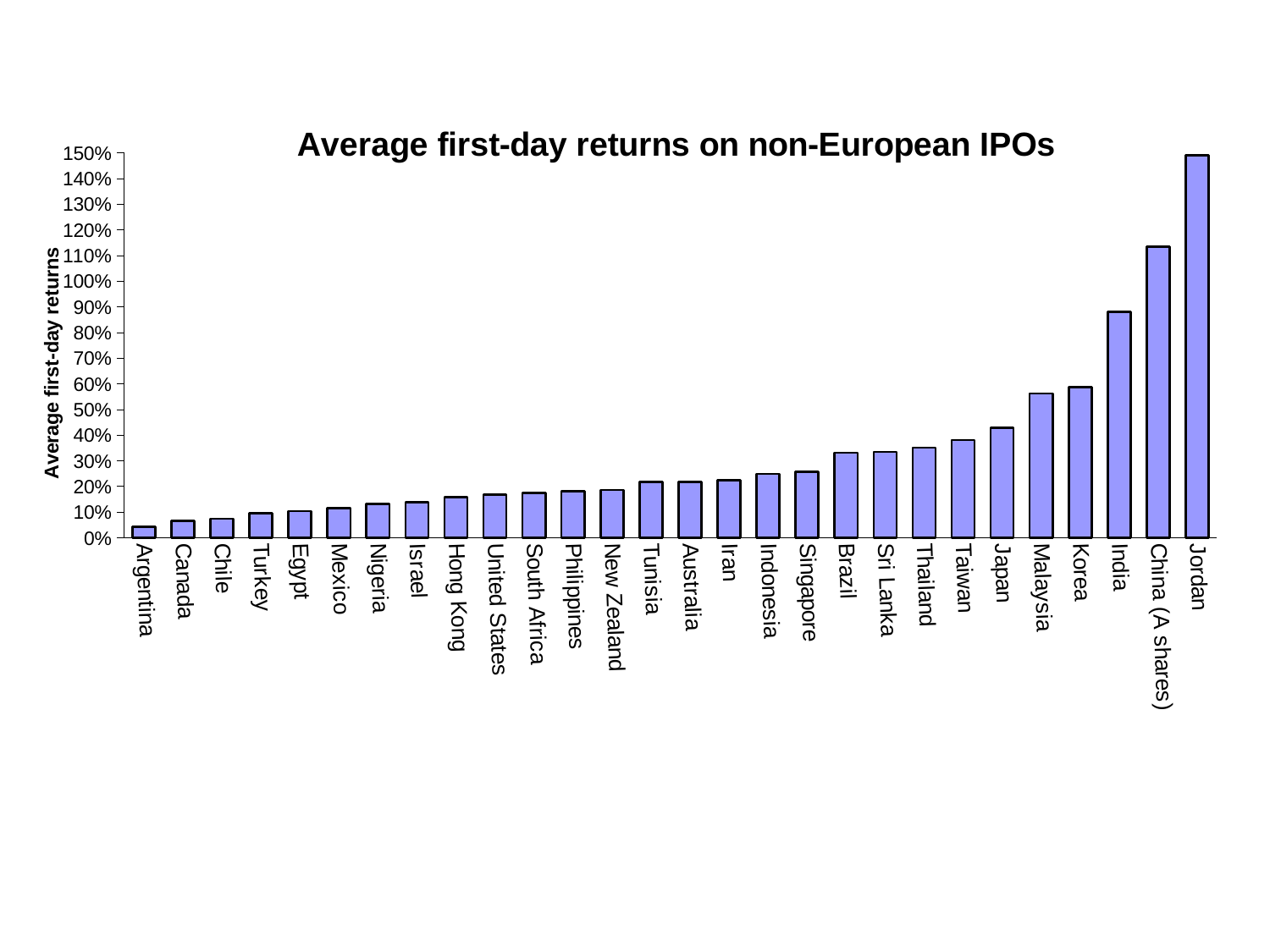

### Chart: Average first-day returns on non-European IPOs

| Category |  |
|---|---|
| Argentina | 0.042 |
| Canada | 0.065 |
| Chile | 0.074 |
| Turkey | 0.096 |
| Egypt | 0.104 |
| Mexico | 0.116 |
| Nigeria | 0.131 |
| Israel | 0.138 |
| Hong Kong | 0.158 |
| United States | 0.169 |
| South Africa | 0.174 |
| Philippines | 0.181 |
| New Zealand | 0.186 |
| Tunisia | 0.217 |
| Australia | 0.218 |
| Iran | 0.224 |
| Indonesia | 0.249 |
| Singapore | 0.258 |
| Brazil | 0.331 |
| Sri Lanka | 0.335 |
| Thailand | 0.351 |
| Taiwan | 0.381 |
| Japan | 0.428 |
| Malaysia | 0.562 |
| Korea | 0.588 |
| India | 0.88 |
| China (A shares) | 1.135 |
| Jordan | 1.49 |